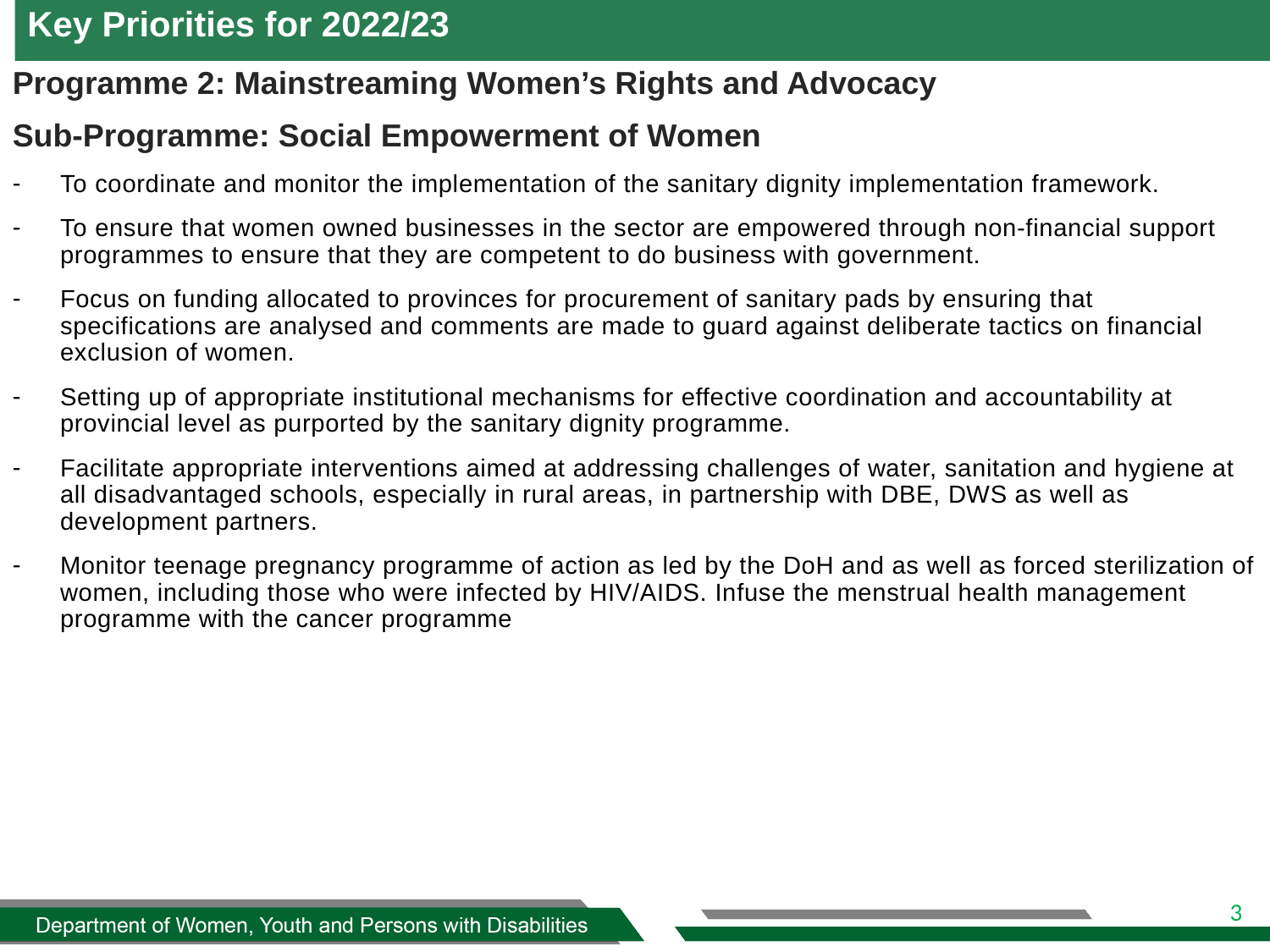

# Key Priorities for 2022/23
Programme 2: Mainstreaming Women’s Rights and Advocacy
Sub-Programme: Social Empowerment of Women
To coordinate and monitor the implementation of the sanitary dignity implementation framework.
To ensure that women owned businesses in the sector are empowered through non-financial support programmes to ensure that they are competent to do business with government.
Focus on funding allocated to provinces for procurement of sanitary pads by ensuring that specifications are analysed and comments are made to guard against deliberate tactics on financial exclusion of women.
Setting up of appropriate institutional mechanisms for effective coordination and accountability at provincial level as purported by the sanitary dignity programme.
Facilitate appropriate interventions aimed at addressing challenges of water, sanitation and hygiene at all disadvantaged schools, especially in rural areas, in partnership with DBE, DWS as well as development partners.
Monitor teenage pregnancy programme of action as led by the DoH and as well as forced sterilization of women, including those who were infected by HIV/AIDS. Infuse the menstrual health management programme with the cancer programme